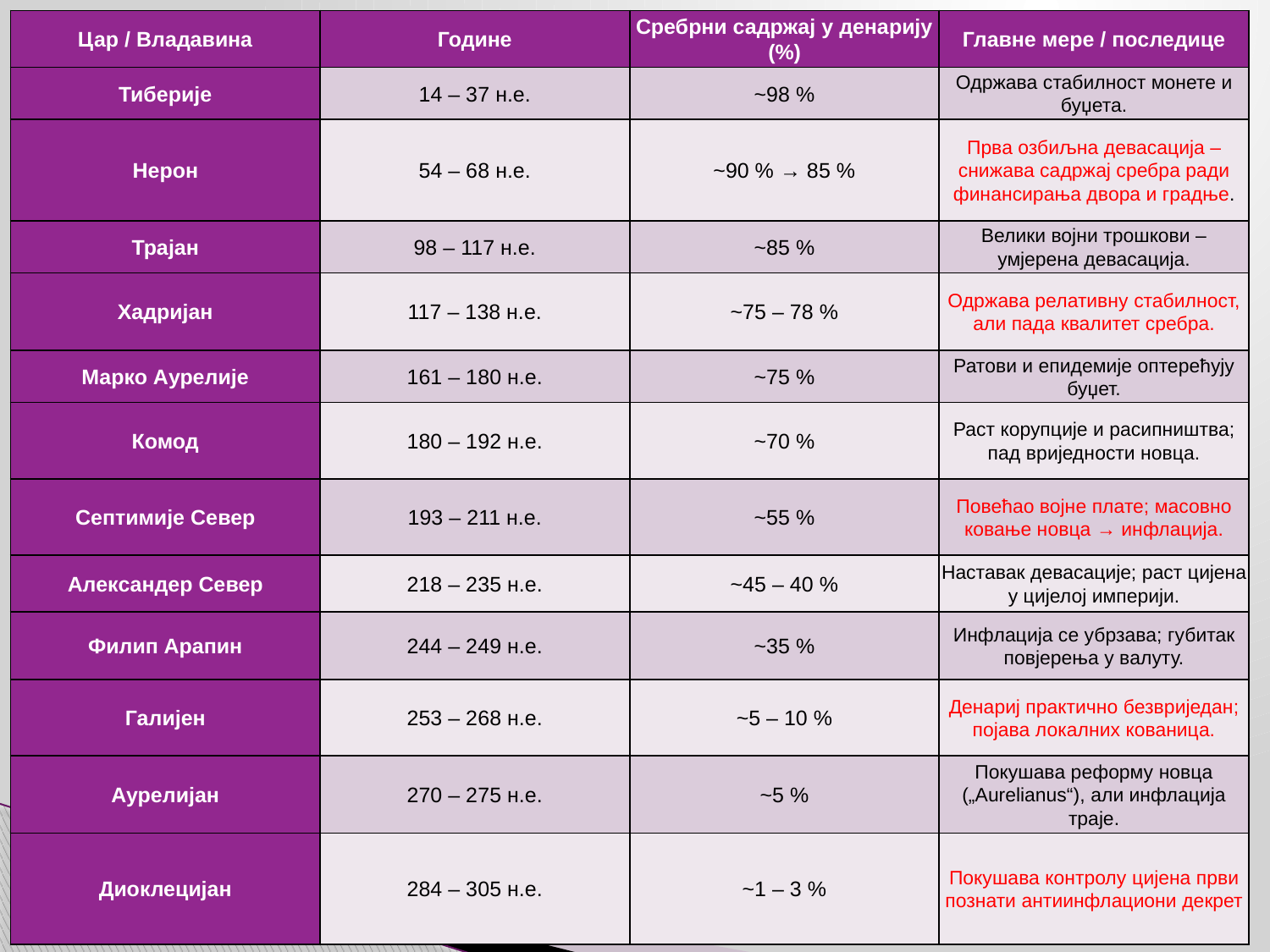

| Цар / Владавина | Године | Сребрни садржај у денарију (%) | Главне мере / последице |
| --- | --- | --- | --- |
| Тиберије | 14 – 37 н.е. | ~98 % | Одржава стабилност монете и буџета. |
| Нерон | 54 – 68 н.е. | ~90 % → 85 % | Прва озбиљна девасација – снижава садржај сребра ради финансирања двора и градње. |
| Трајан | 98 – 117 н.е. | ~85 % | Велики војни трошкови – умјерена девасација. |
| Хадријан | 117 – 138 н.е. | ~75 – 78 % | Одржава релативну стабилност, али пада квалитет сребра. |
| Марко Аурелије | 161 – 180 н.е. | ~75 % | Ратови и епидемије оптерећују буџет. |
| Комод | 180 – 192 н.е. | ~70 % | Раст корупције и расипништва; пад вриједности новца. |
| Септимије Север | 193 – 211 н.е. | ~55 % | Повећао војне плате; масовно ковање новца → инфлација. |
| Александер Север | 218 – 235 н.е. | ~45 – 40 % | Наставак девасације; раст цијена у цијелој империји. |
| Филип Арапин | 244 – 249 н.е. | ~35 % | Инфлација се убрзава; губитак повјерења у валуту. |
| Галијен | 253 – 268 н.е. | ~5 – 10 % | Денариј практично безвриједан; појава локалних кованица. |
| Аурелијан | 270 – 275 н.е. | ~5 % | Покушава реформу новца („Aurelianus“), али инфлација траје. |
| Диоклецијан | 284 – 305 н.е. | ~1 – 3 % | Покушава контролу цијена први познати антиинфлациони декрет |